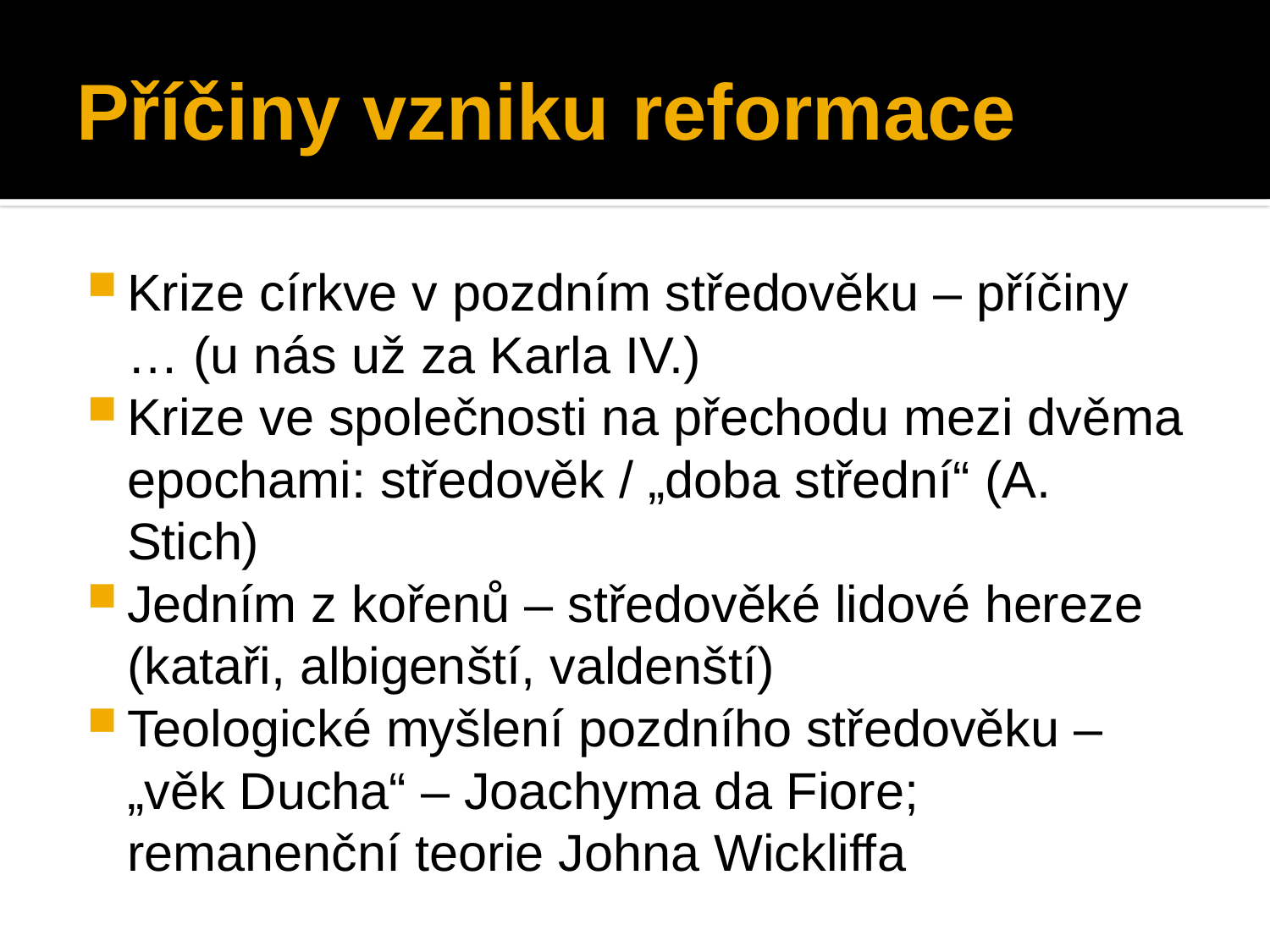

# Příčiny vzniku reformace
Krize církve v pozdním středověku – příčiny … (u nás už za Karla IV.)
Krize ve společnosti na přechodu mezi dvěma epochami: středověk / „doba střední“ (A. Stich)
Jedním z kořenů – středověké lidové hereze (kataři, albigenští, valdenští)
Teologické myšlení pozdního středověku – „věk Ducha“ – Joachyma da Fiore; remanenční teorie Johna Wickliffa